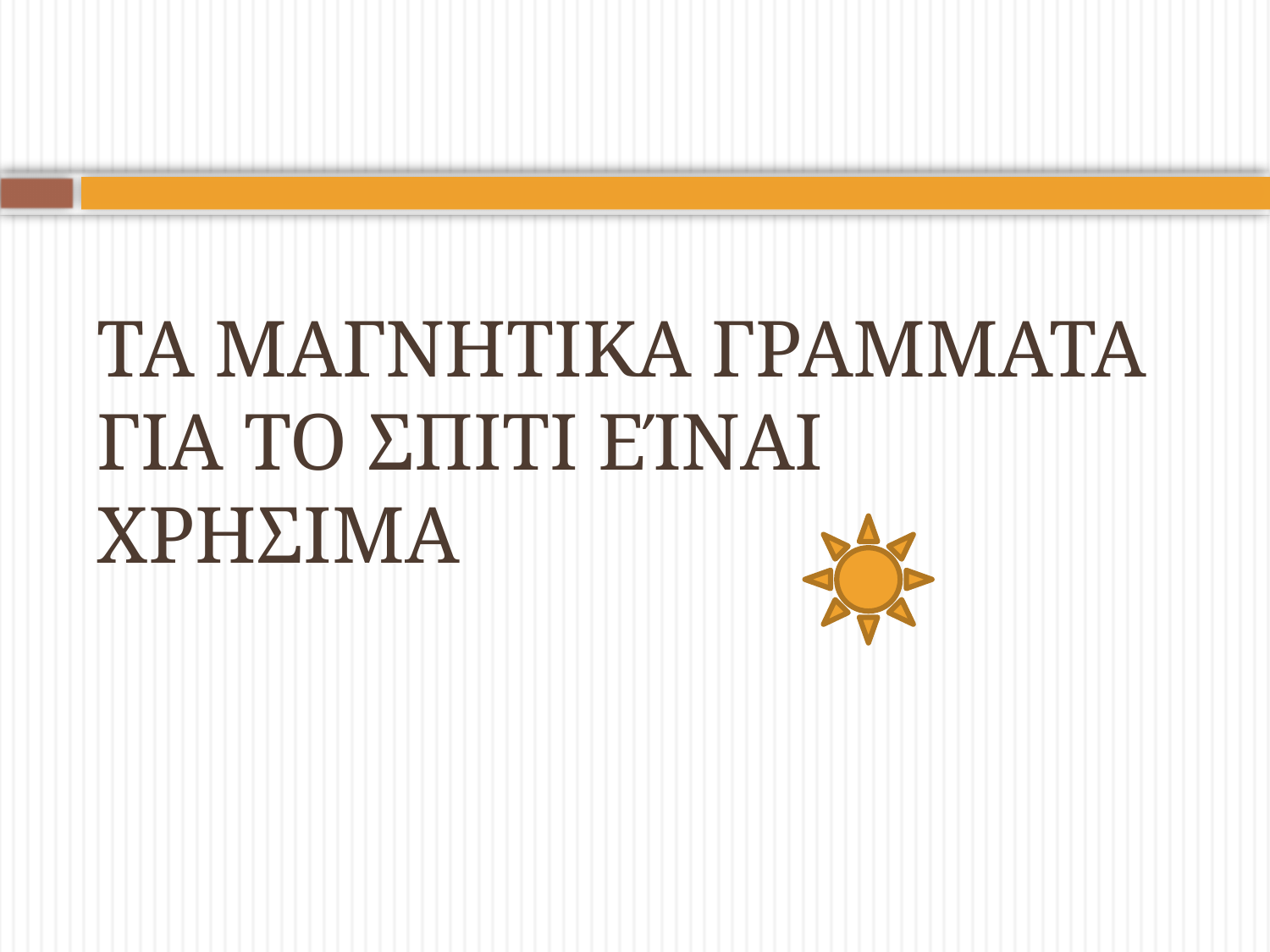

# ΤΑ ΜΑΓΝΗΤΙΚΑ ΓΡΑΜΜΑΤΑ ΓΙΑ ΤΟ ΣΠΙΤΙ ΕΊΝΑΙ ΧΡΗΣΙΜΑ